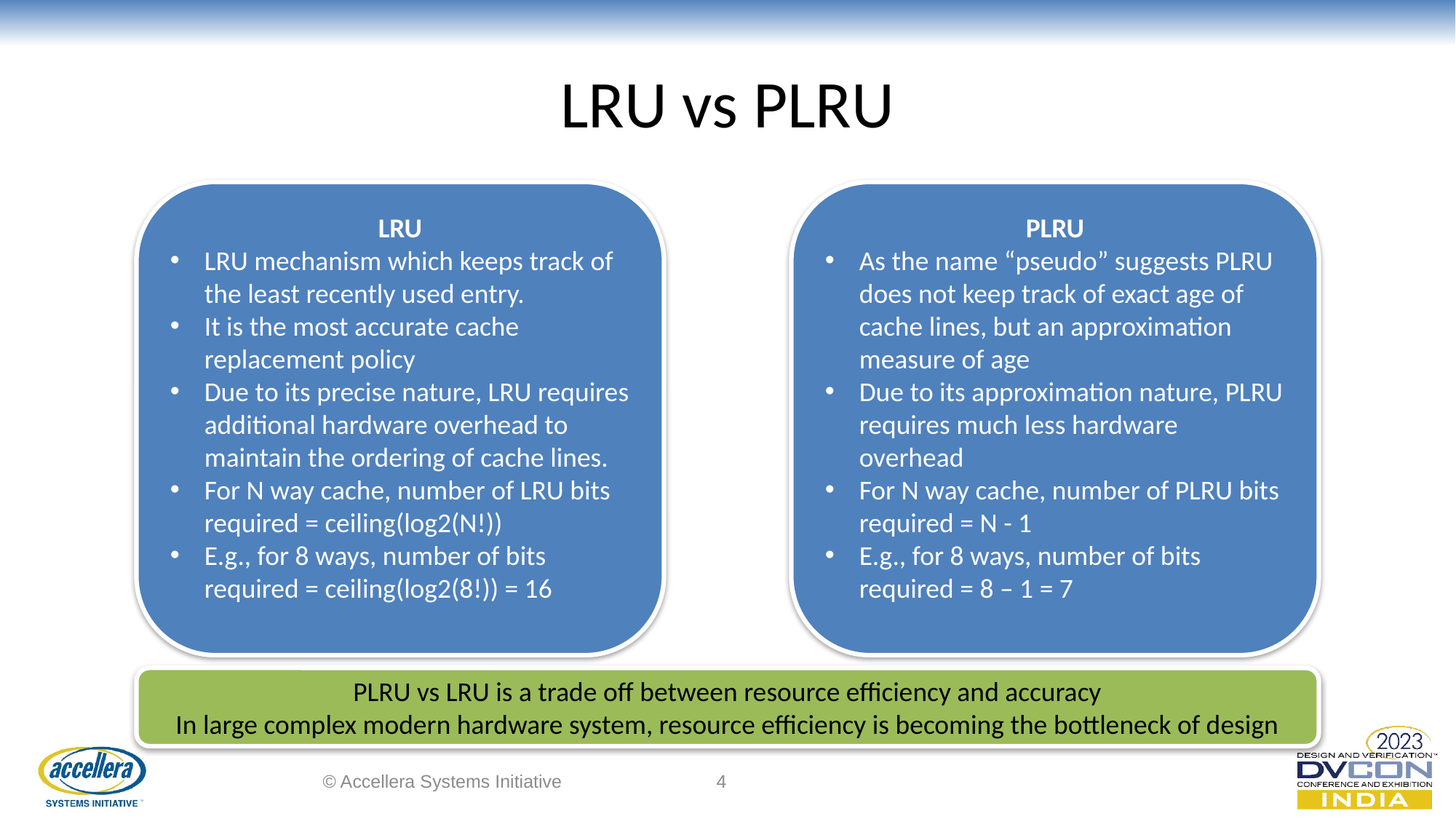

# LRU vs PLRU
LRU
LRU mechanism which keeps track of the least recently used entry.
It is the most accurate cache replacement policy
Due to its precise nature, LRU requires additional hardware overhead to maintain the ordering of cache lines.
For N way cache, number of LRU bits required = ceiling(log2(N!))
E.g., for 8 ways, number of bits required = ceiling(log2(8!)) = 16
PLRU
As the name “pseudo” suggests PLRU does not keep track of exact age of cache lines, but an approximation measure of age
Due to its approximation nature, PLRU requires much less hardware overhead
For N way cache, number of PLRU bits required = N - 1
E.g., for 8 ways, number of bits required = 8 – 1 = 7
PLRU vs LRU is a trade off between resource efficiency and accuracy
In large complex modern hardware system, resource efficiency is becoming the bottleneck of design
© Accellera Systems Initiative
4